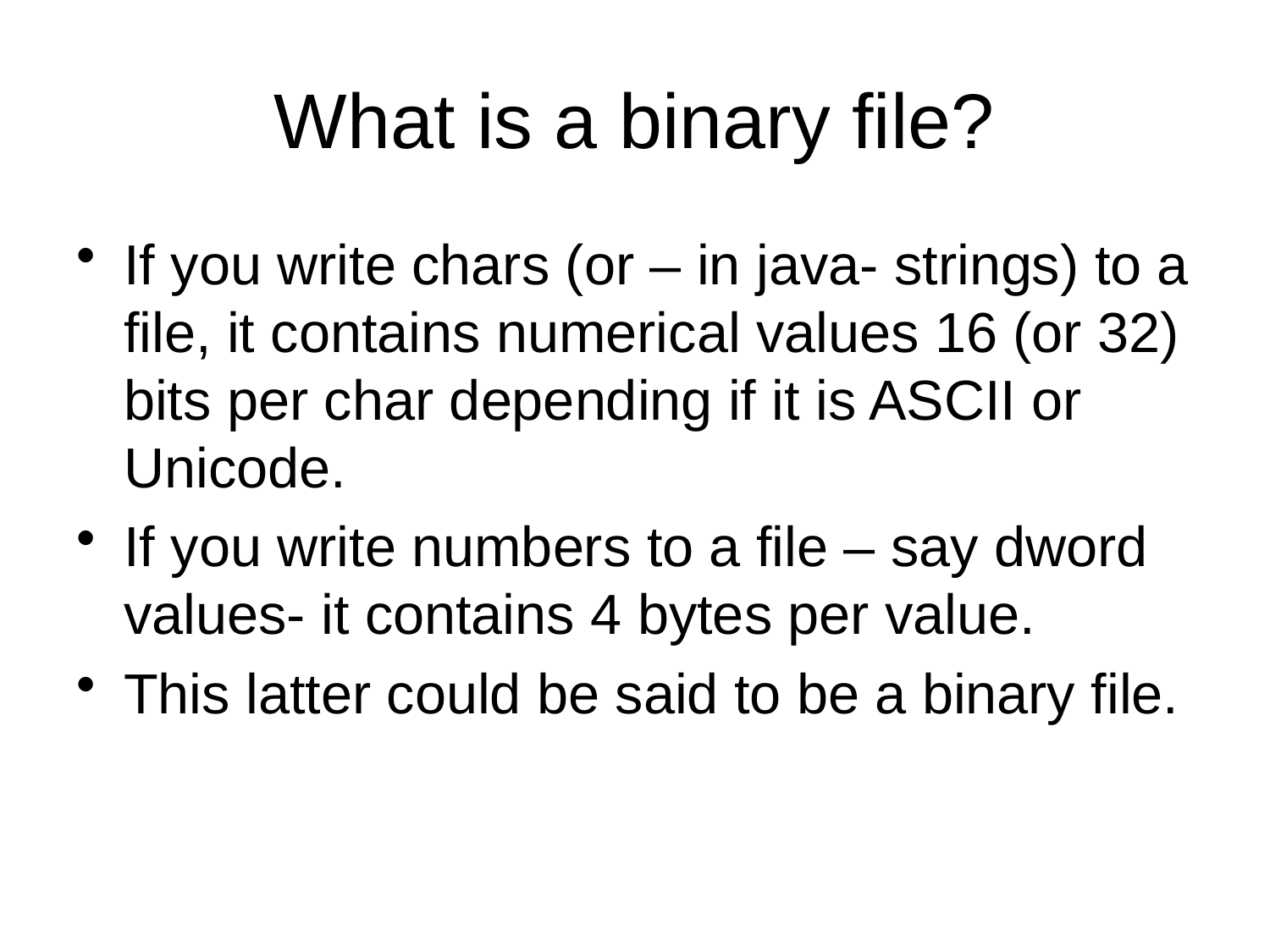

# What is a binary file?
If you write chars (or – in java- strings) to a file, it contains numerical values 16 (or 32) bits per char depending if it is ASCII or Unicode.
If you write numbers to a file – say dword values- it contains 4 bytes per value.
This latter could be said to be a binary file.